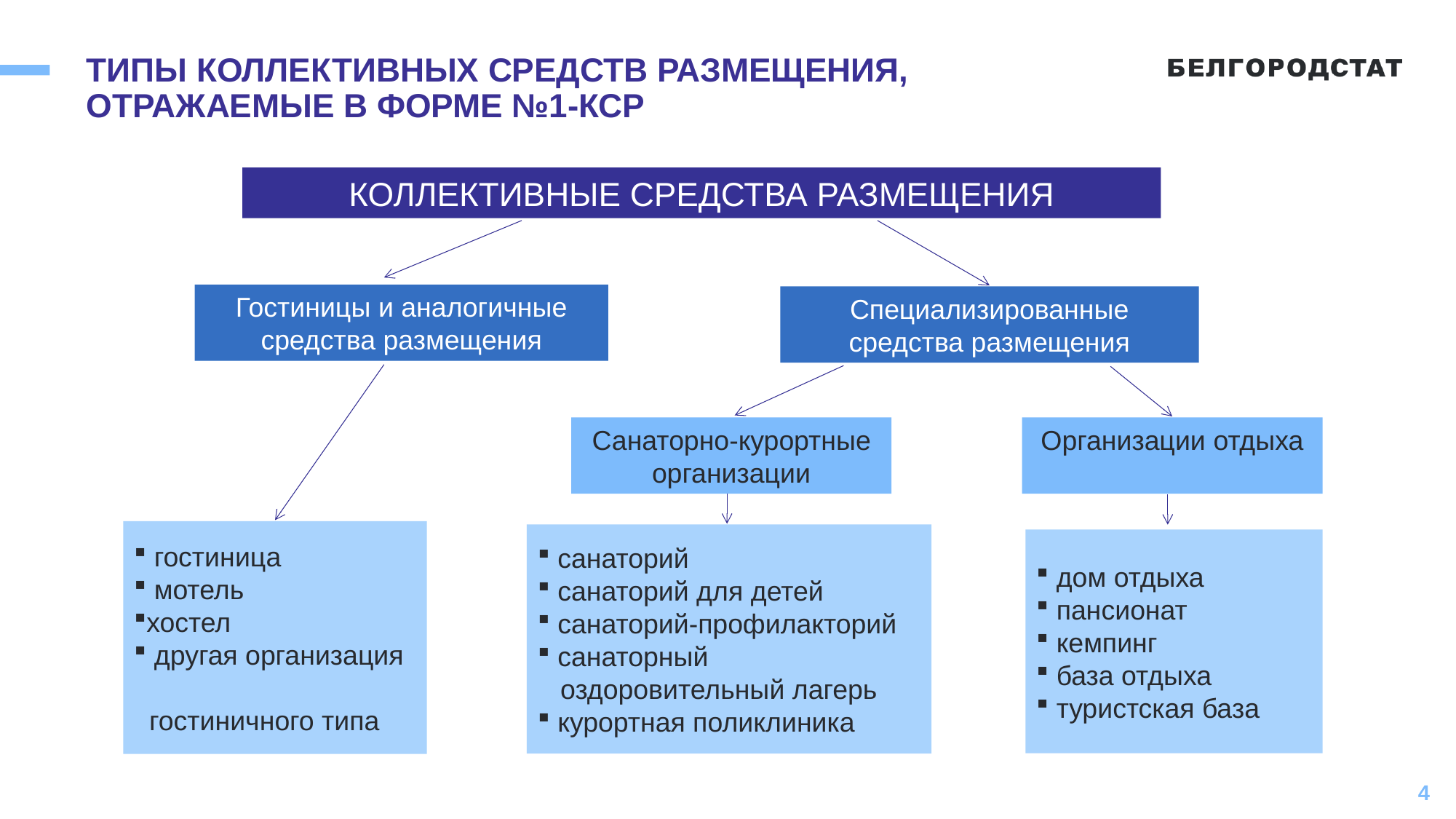

# ТИПЫ КОЛЛЕКТИВНЫХ СРЕДСТВ РАЗМЕЩЕНИЯ, ОТРАЖАЕМЫЕ В ФОРМЕ №1-КСР
КОЛЛЕКТИВНЫЕ СРЕДСТВА РАЗМЕЩЕНИЯ
Гостиницы и аналогичные средства размещения
Специализированные средства размещения
Санаторно-курортные организации
Организации отдыха

 гостиница
 мотель
хостел
 другая организация
  гостиничного типа
 санаторий
 санаторий для детей
 санаторий-профилакторий
 санаторный
   оздоровительный лагерь
 курортная поликлиника
 дом отдыха
 пансионат
 кемпинг
 база отдыха
 туристская база